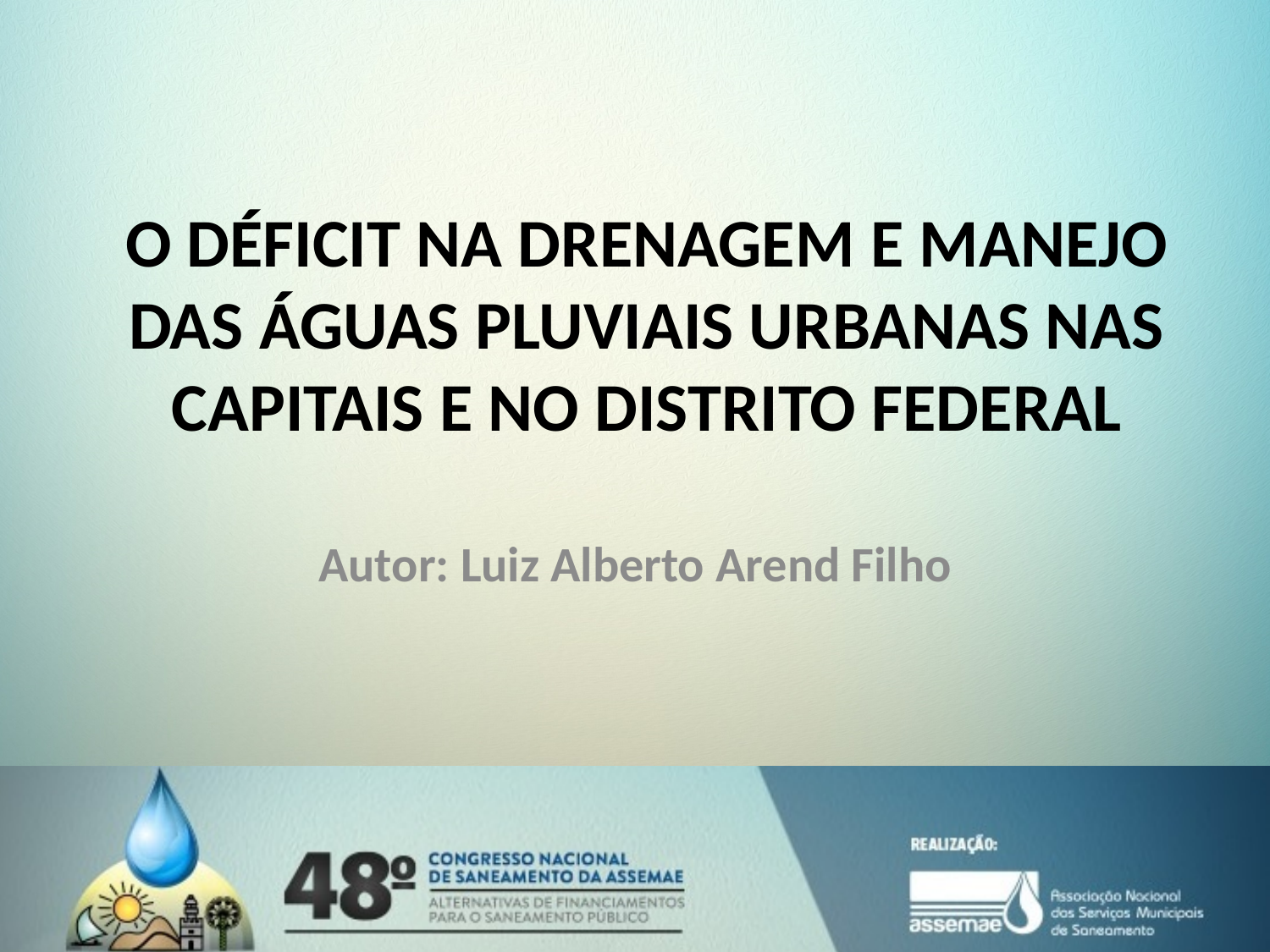

O DÉFICIT NA DRENAGEM E MANEJO DAS ÁGUAS PLUVIAIS URBANAS NAS CAPITAIS E NO DISTRITO FEDERAL
Autor: Luiz Alberto Arend Filho